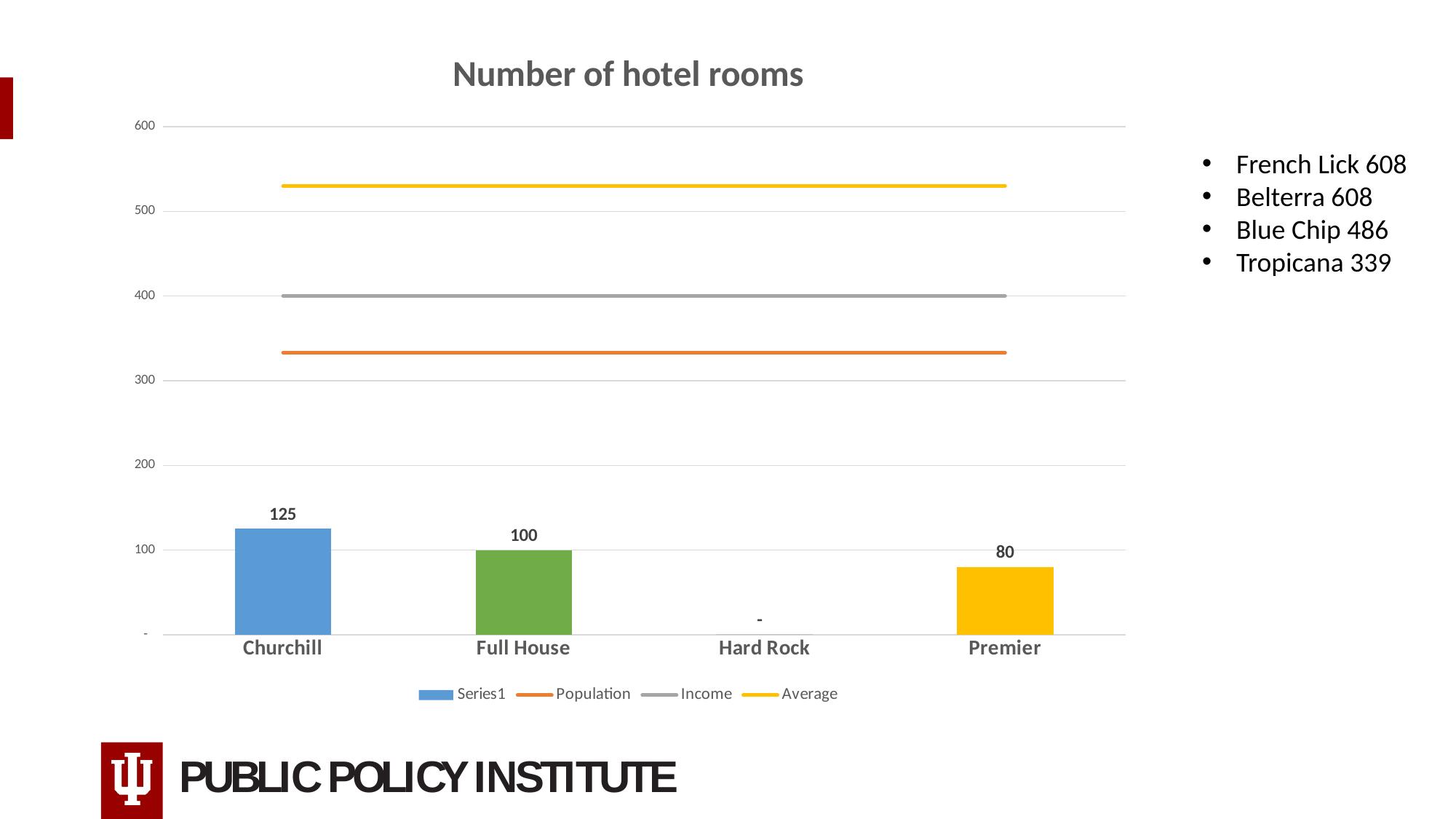

#

### Chart: Number of hotel rooms

| Category |  | Population | Income | Average |
|---|---|---|---|---|
| Churchill | 125.0 | 333.0 | 400.0 | 530.0 |
| Full House | 100.0 | 333.0 | 400.0 | 530.0 |
| Hard Rock | 0.0 | 333.0 | 400.0 | 530.0 |
| Premier | 80.0 | 333.0 | 400.0 | 530.0 |
French Lick 608
Belterra 608
Blue Chip 486
Tropicana 339